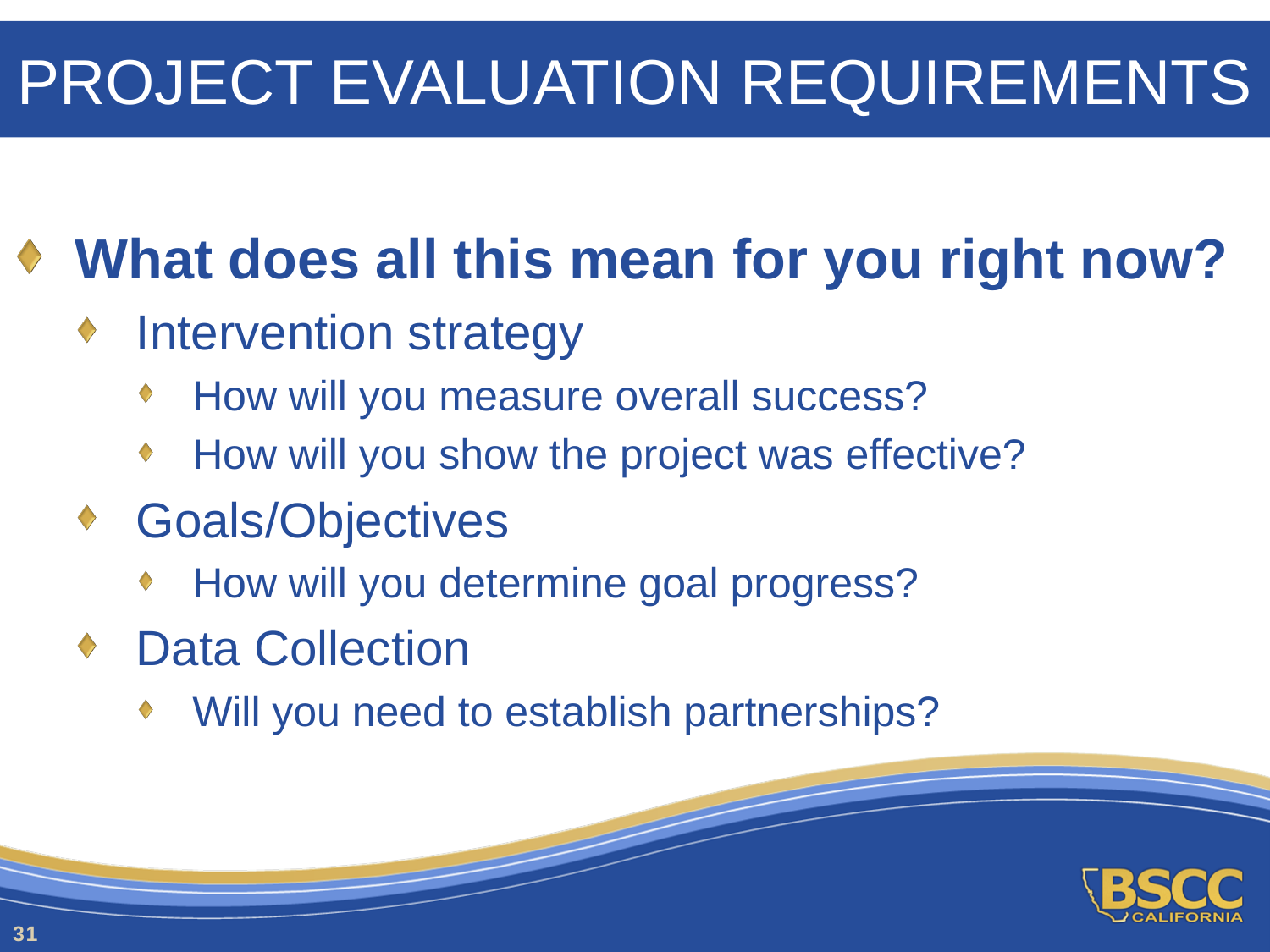

# Project Evaluation Requirements

What does all this mean for you right now?
Intervention strategy
How will you measure overall success?
How will you show the project was effective?
Goals/Objectives
How will you determine goal progress?
Data Collection
Will you need to establish partnerships?

31